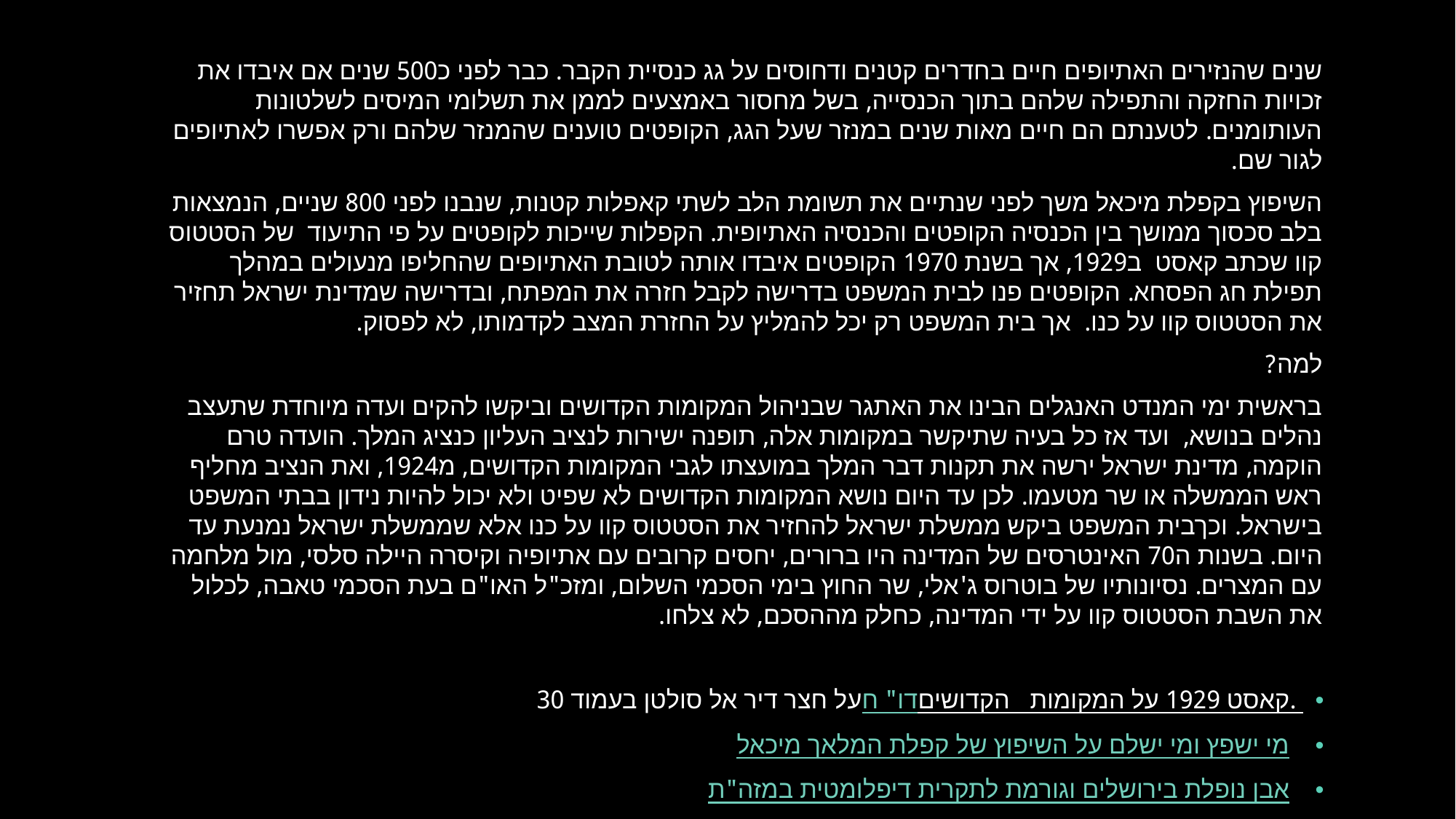

שנים שהנזירים האתיופים חיים בחדרים קטנים ודחוסים על גג כנסיית הקבר. כבר לפני כ500 שנים אם איבדו את זכויות החזקה והתפילה שלהם בתוך הכנסייה, בשל מחסור באמצעים לממן את תשלומי המיסים לשלטונות העותומנים. לטענתם הם חיים מאות שנים במנזר שעל הגג, הקופטים טוענים שהמנזר שלהם ורק אפשרו לאתיופים לגור שם.
השיפוץ בקפלת מיכאל משך לפני שנתיים את תשומת הלב לשתי קאפלות קטנות, שנבנו לפני 800 שניים, הנמצאות בלב סכסוך ממושך בין הכנסיה הקופטים והכנסיה האתיופית. הקפלות שייכות לקופטים על פי התיעוד  של הסטטוס קוו שכתב קאסט  ב1929, אך בשנת 1970 הקופטים איבדו אותה לטובת האתיופים שהחליפו מנעולים במהלך תפילת חג הפסחא. הקופטים פנו לבית המשפט בדרישה לקבל חזרה את המפתח, ובדרישה שמדינת ישראל תחזיר את הסטטוס קוו על כנו.  אך בית המשפט רק יכל להמליץ על החזרת המצב לקדמותו, לא לפסוק.
למה?
בראשית ימי המנדט האנגלים הבינו את האתגר שבניהול המקומות הקדושים וביקשו להקים ועדה מיוחדת שתעצב נהלים בנושא,  ועד אז כל בעיה שתיקשר במקומות אלה, תופנה ישירות לנציב העליון כנציג המלך. הועדה טרם הוקמה, מדינת ישראל ירשה את תקנות דבר המלך במועצתו לגבי המקומות הקדושים, מ1924, ואת הנציב מחליף ראש הממשלה או שר מטעמו. לכן עד היום נושא המקומות הקדושים לא שפיט ולא יכול להיות נידון בבתי המשפט בישראל. וכךבית המשפט ביקש ממשלת ישראל להחזיר את הסטטוס קוו על כנו אלא שממשלת ישראל נמנעת עד היום. בשנות ה70 האינטרסים של המדינה היו ברורים, יחסים קרובים עם אתיופיה וקיסרה היילה סלסי, מול מלחמה עם המצרים. נסיונותיו של בוטרוס ג'אלי, שר החוץ בימי הסכמי השלום, ומזכ"ל האו"ם בעת הסכמי טאבה, לכלול את השבת הסטטוס קוו על ידי המדינה, כחלק מההסכם, לא צלחו.

דו"ח קאסט 1929 על המקומות הקדושים. על חצר דיר אל סולטן בעמוד 30
מי ישפץ ומי ישלם על השיפוץ של קפלת המלאך מיכאל
אבן נופלת בירושלים וגורמת לתקרית דיפלומטית במזה"ת